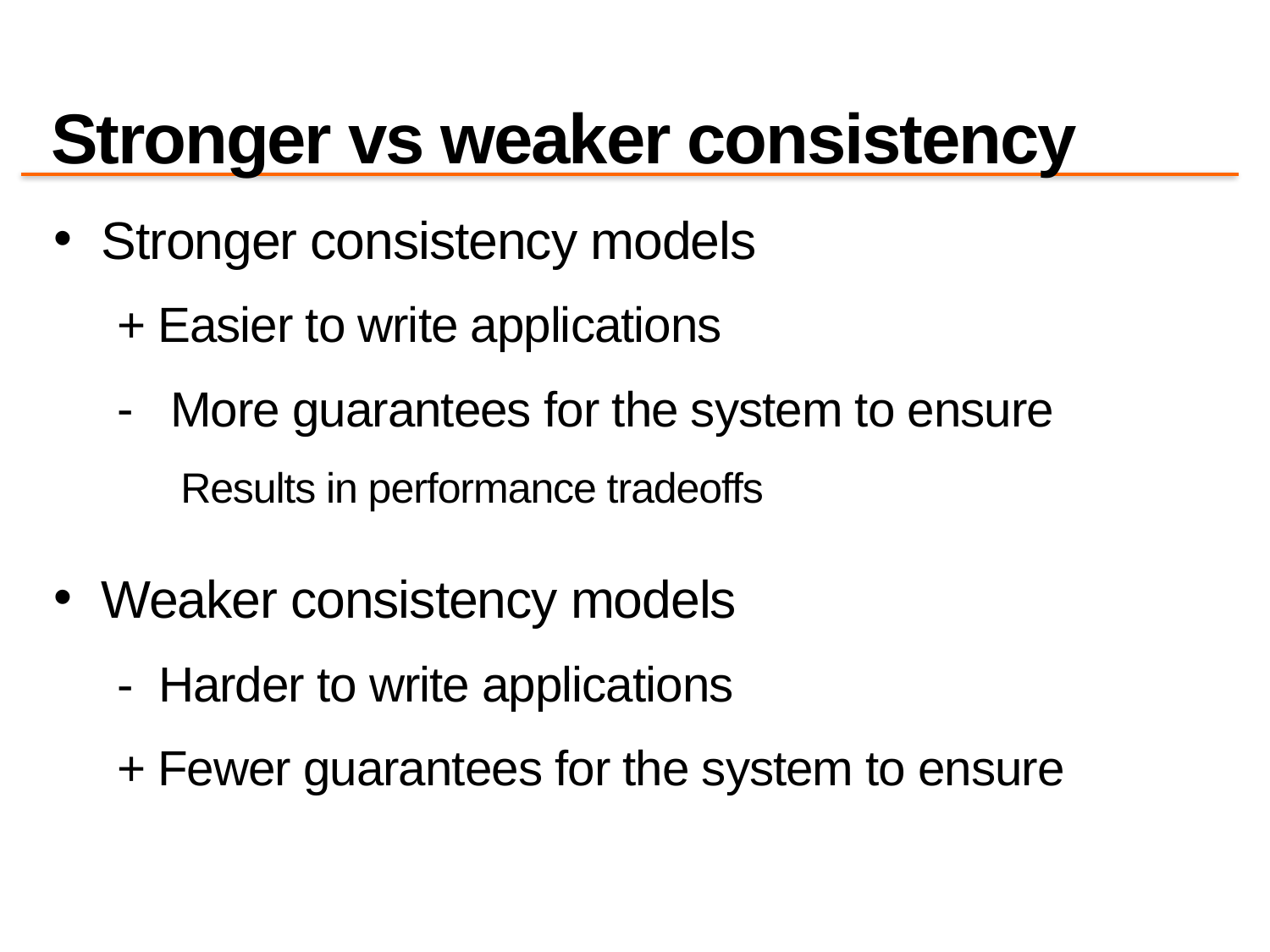

# Stronger vs weaker consistency
Stronger consistency models
+ Easier to write applications
 More guarantees for the system to ensure
Results in performance tradeoffs
Weaker consistency models
-  Harder to write applications
+ Fewer guarantees for the system to ensure